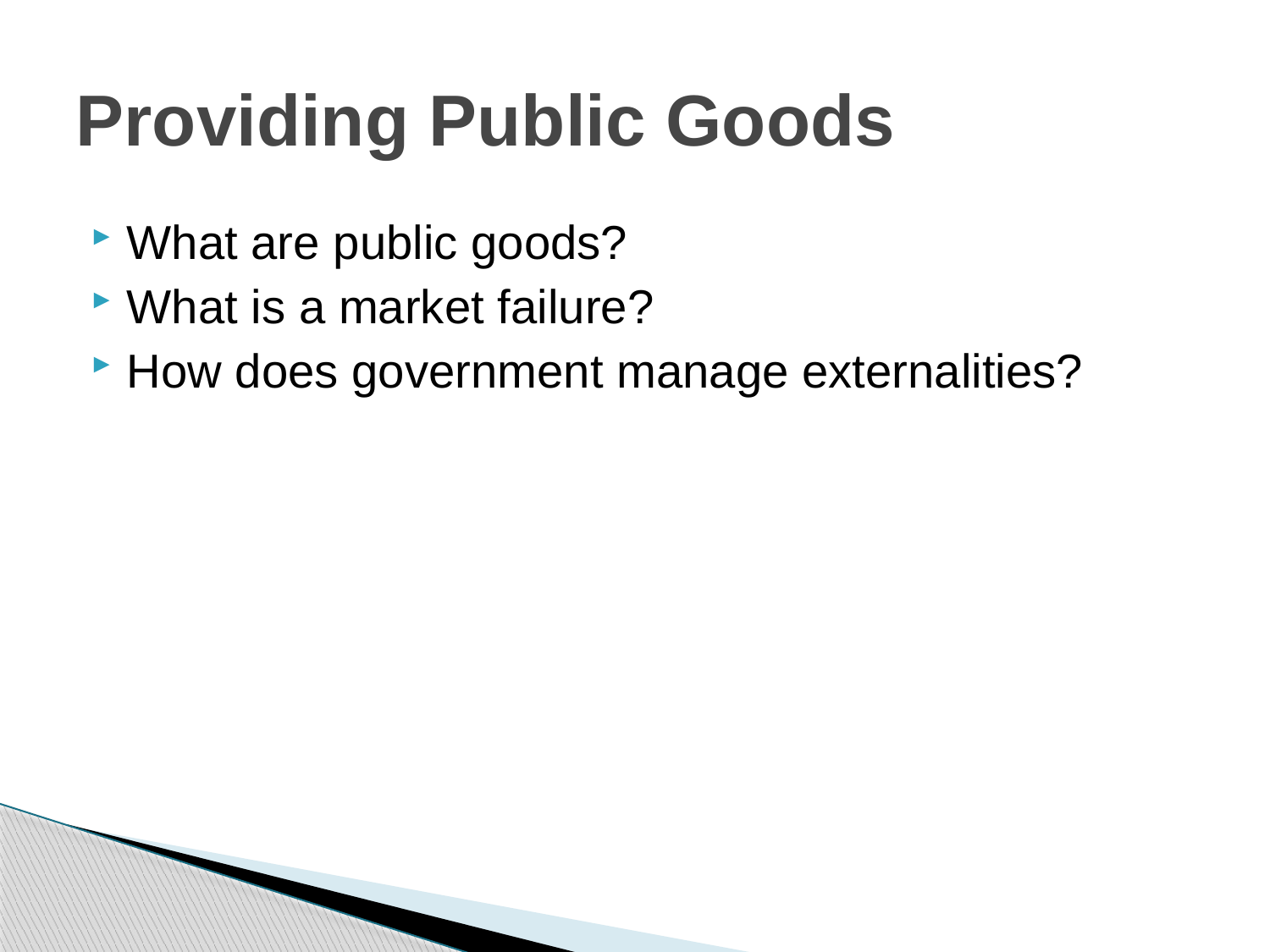

# Providing Public Goods
What are public goods?
What is a market failure?
How does government manage externalities?